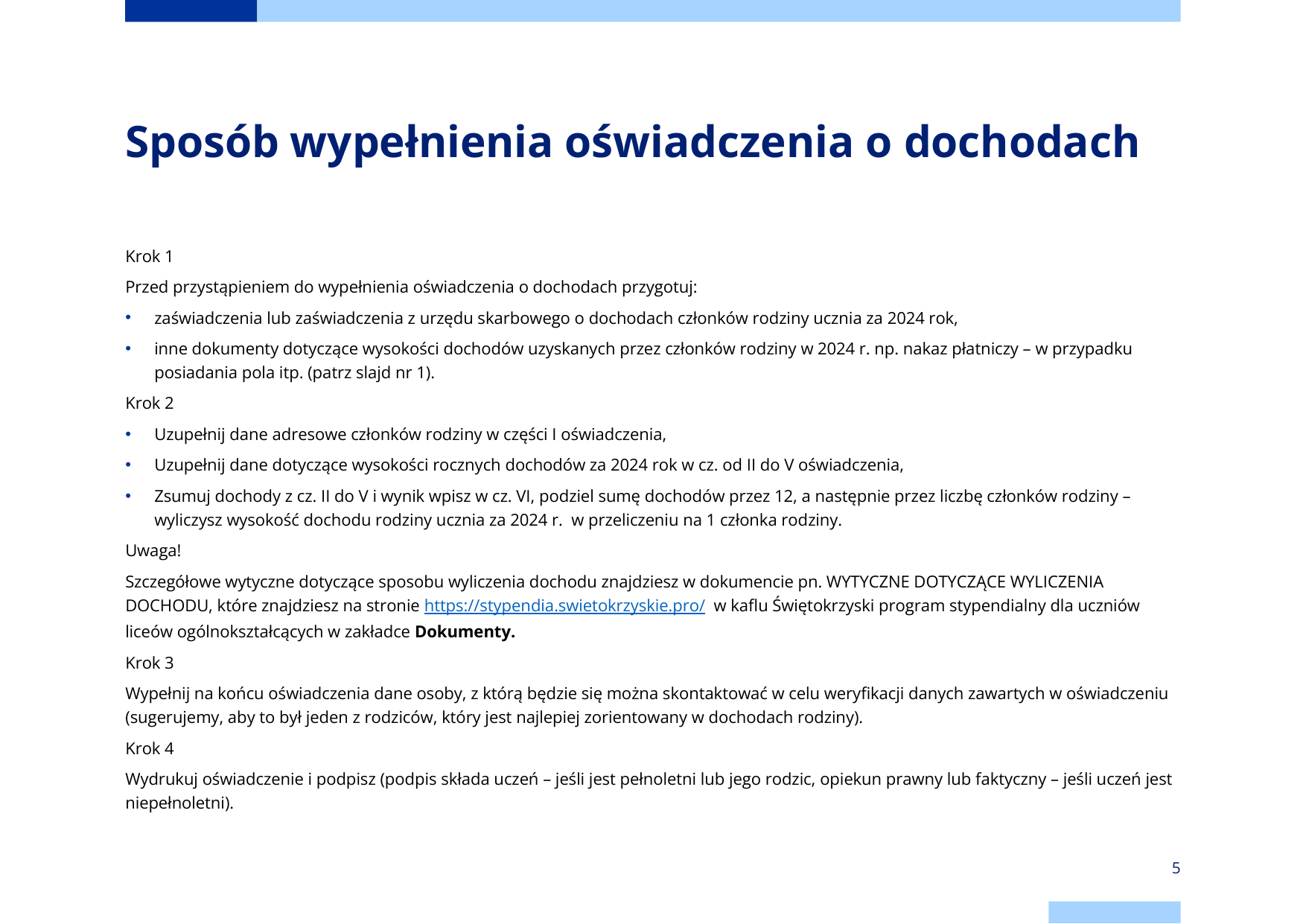

# Sposób wypełnienia oświadczenia o dochodach
Krok 1
Przed przystąpieniem do wypełnienia oświadczenia o dochodach przygotuj:
zaświadczenia lub zaświadczenia z urzędu skarbowego o dochodach członków rodziny ucznia za 2024 rok,
inne dokumenty dotyczące wysokości dochodów uzyskanych przez członków rodziny w 2024 r. np. nakaz płatniczy – w przypadku posiadania pola itp. (patrz slajd nr 1).
Krok 2
Uzupełnij dane adresowe członków rodziny w części I oświadczenia,
Uzupełnij dane dotyczące wysokości rocznych dochodów za 2024 rok w cz. od II do V oświadczenia,
Zsumuj dochody z cz. II do V i wynik wpisz w cz. VI, podziel sumę dochodów przez 12, a następnie przez liczbę członków rodziny – wyliczysz wysokość dochodu rodziny ucznia za 2024 r.  w przeliczeniu na 1 członka rodziny.
Uwaga!
Szczegółowe wytyczne dotyczące sposobu wyliczenia dochodu znajdziesz w dokumencie pn. WYTYCZNE DOTYCZĄCE WYLICZENIA DOCHODU, które znajdziesz na stronie https://stypendia.swietokrzyskie.pro/  w kaflu Świętokrzyski program stypendialny dla uczniów liceów ogólnokształcących w zakładce Dokumenty.
Krok 3
Wypełnij na końcu oświadczenia dane osoby, z którą będzie się można skontaktować w celu weryfikacji danych zawartych w oświadczeniu (sugerujemy, aby to był jeden z rodziców, który jest najlepiej zorientowany w dochodach rodziny).
Krok 4
Wydrukuj oświadczenie i podpisz (podpis składa uczeń – jeśli jest pełnoletni lub jego rodzic, opiekun prawny lub faktyczny – jeśli uczeń jest niepełnoletni).
5